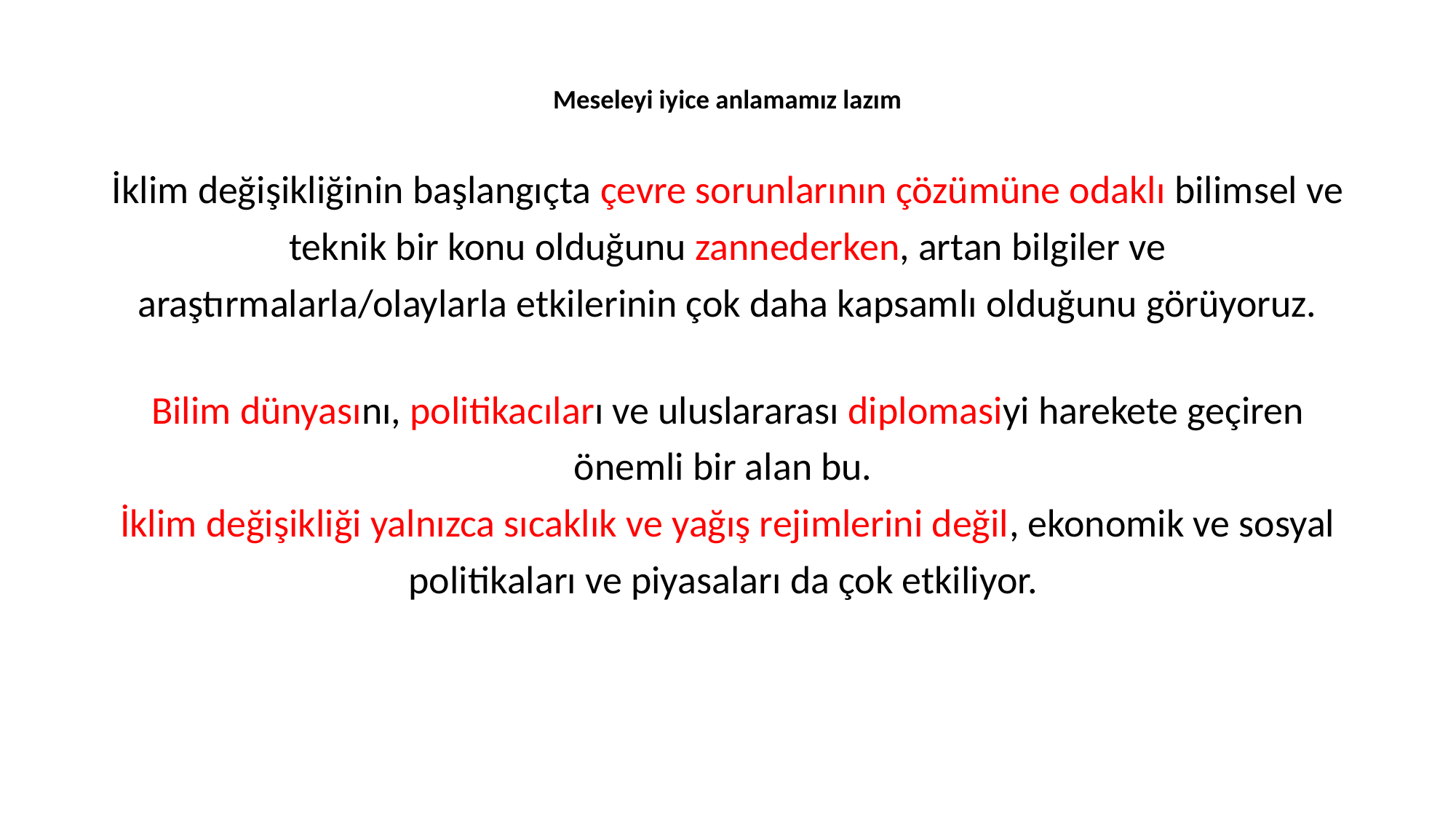

# Meseleyi iyice anlamamız lazım
İklim değişikliğinin başlangıçta çevre sorunlarının çözümüne odaklı bilimsel ve teknik bir konu olduğunu zannederken, artan bilgiler ve araştırmalarla/olaylarla etkilerinin çok daha kapsamlı olduğunu görüyoruz.

Bilim dünyasını, politikacıları ve uluslararası diplomasiyi harekete geçiren önemli bir alan bu.
İklim değişikliği yalnızca sıcaklık ve yağış rejimlerini değil, ekonomik ve sosyal politikaları ve piyasaları da çok etkiliyor.